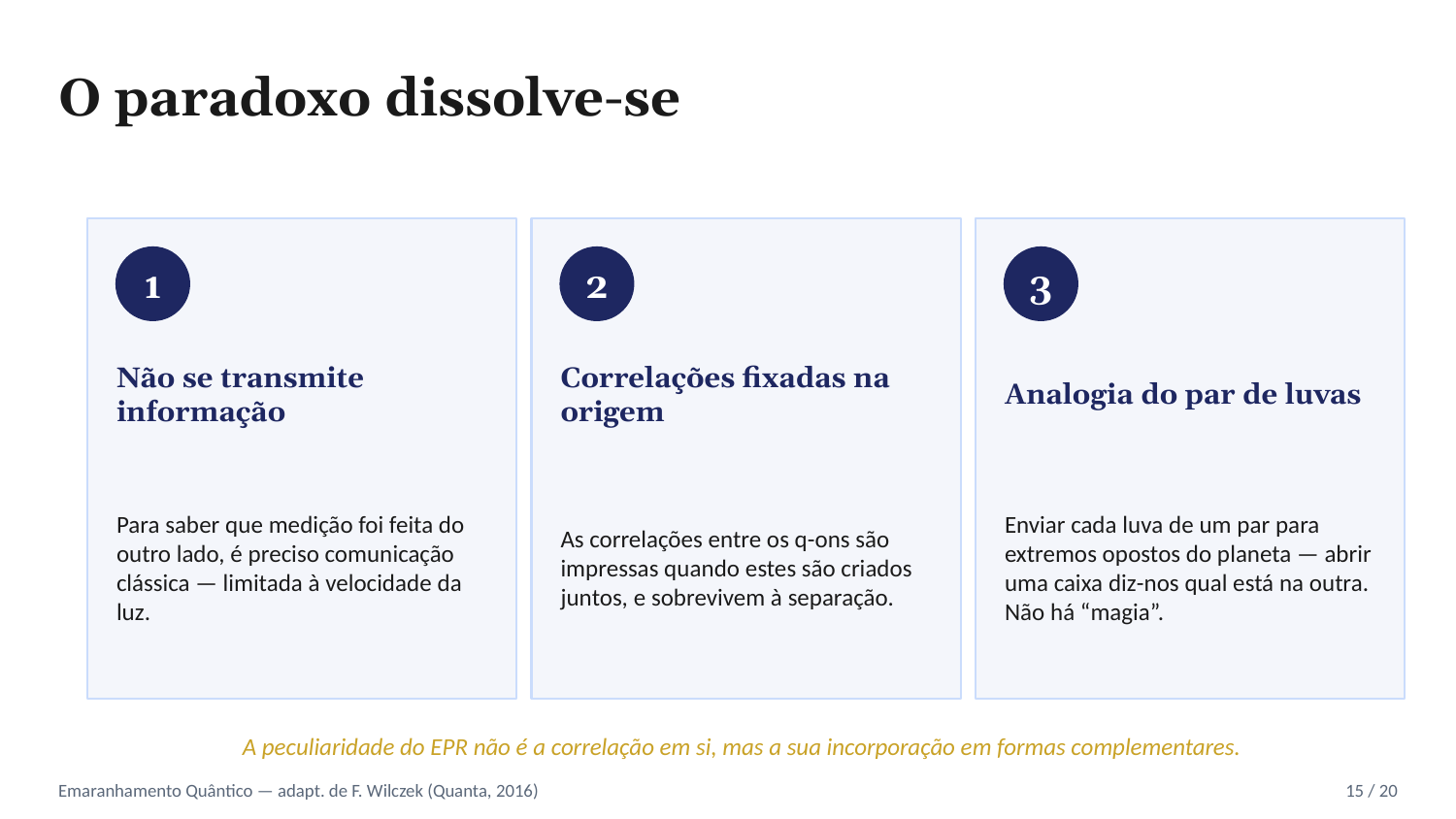

O paradoxo dissolve-se

1

2

3
Não se transmite informação
Correlações fixadas na origem
Analogia do par de luvas
Para saber que medição foi feita do outro lado, é preciso comunicação clássica — limitada à velocidade da luz.
As correlações entre os q-ons são impressas quando estes são criados juntos, e sobrevivem à separação.
Enviar cada luva de um par para extremos opostos do planeta — abrir uma caixa diz-nos qual está na outra. Não há “magia”.
A peculiaridade do EPR não é a correlação em si, mas a sua incorporação em formas complementares.
Emaranhamento Quântico — adapt. de F. Wilczek (Quanta, 2016)
15 / 20